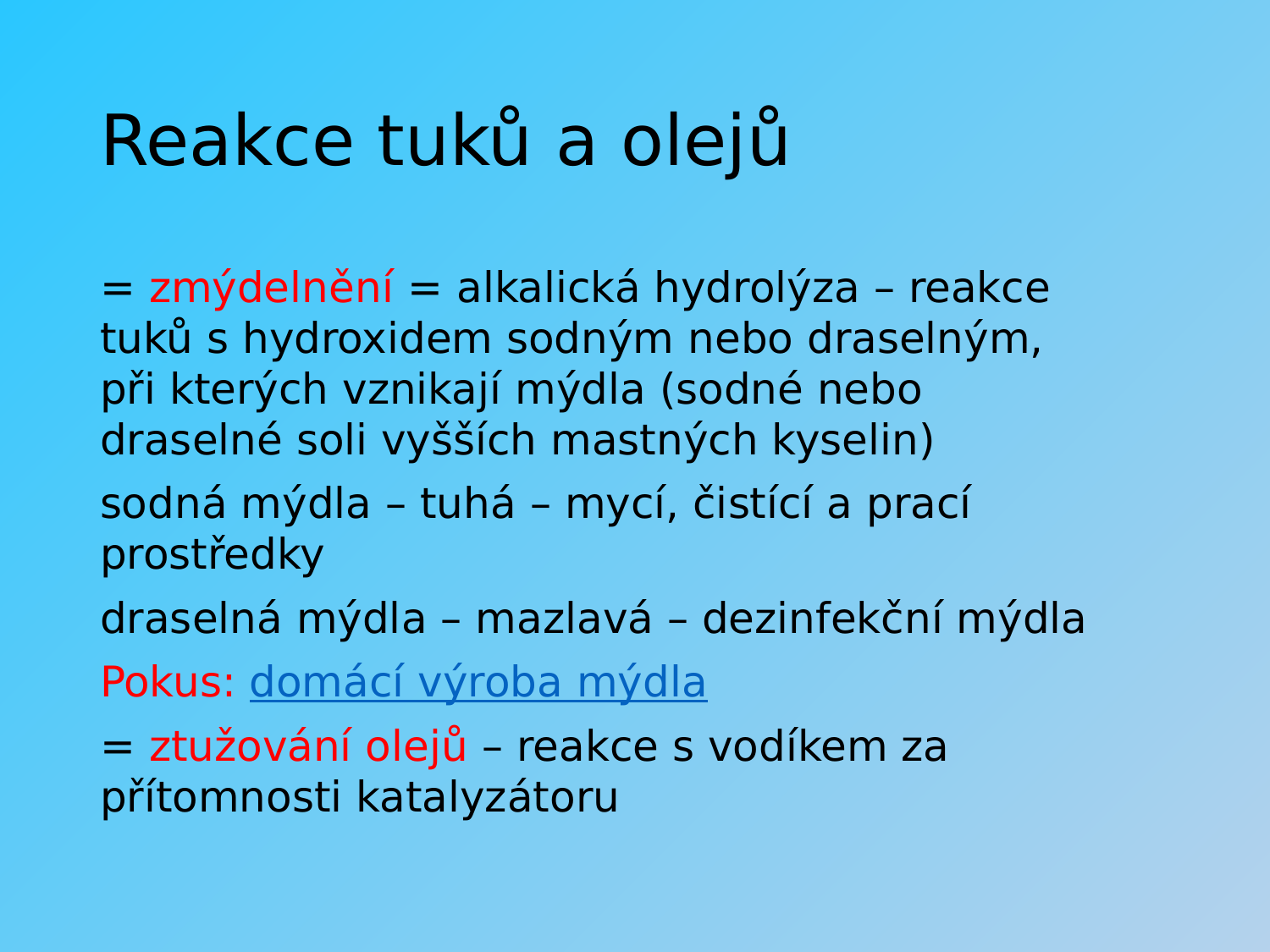

# Reakce tuků a olejů
= zmýdelnění = alkalická hydrolýza – reakce 	tuků s hydroxidem sodným nebo draselným, 	při kterých vznikají mýdla (sodné nebo 	draselné soli vyšších mastných kyselin)
sodná mýdla – tuhá – mycí, čistící a prací prostředky
draselná mýdla – mazlavá – dezinfekční mýdla
Pokus: domácí výroba mýdla
= ztužování olejů – reakce s vodíkem za 	přítomnosti katalyzátoru